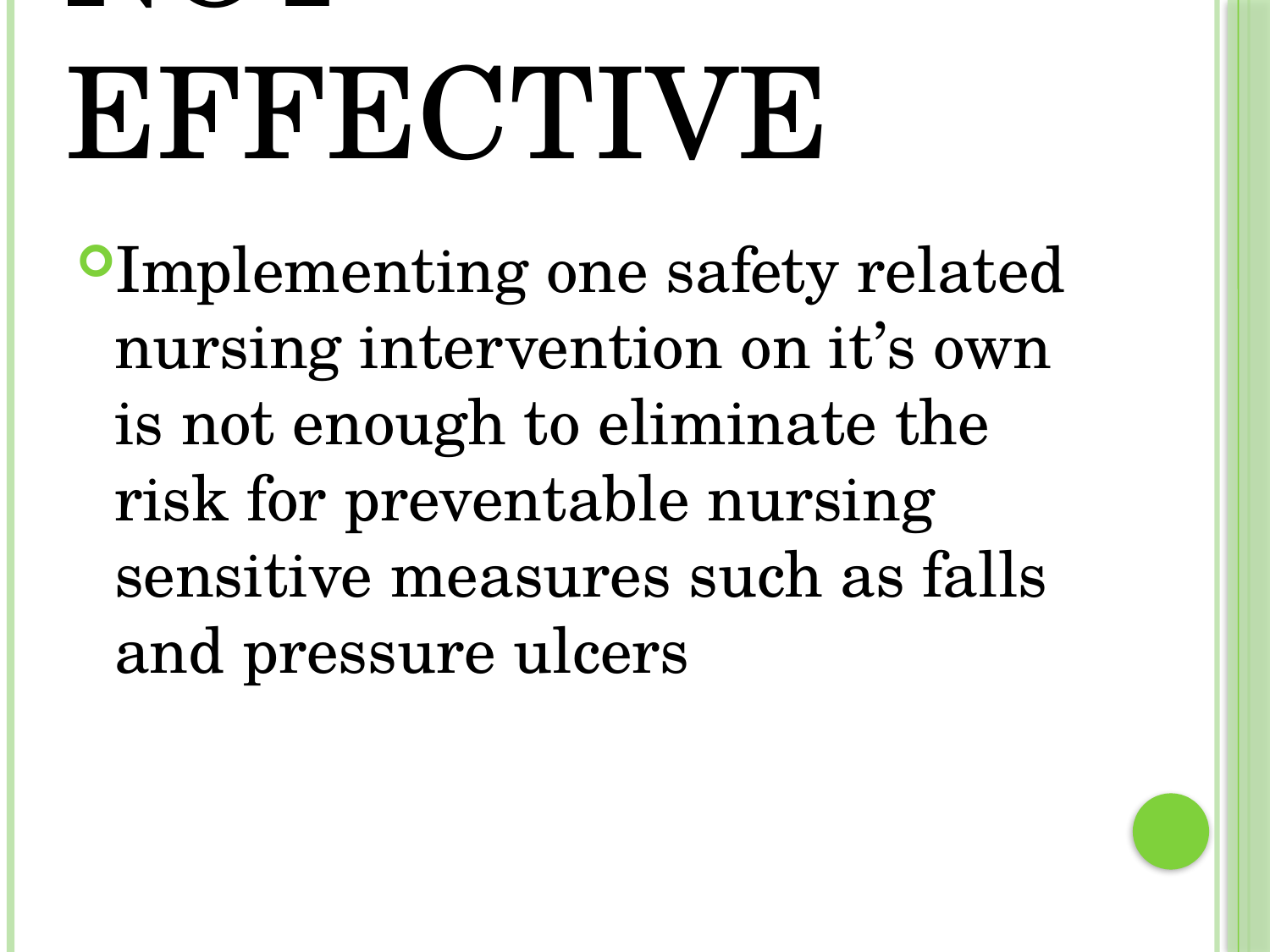

# Not Effective
Implementing one safety related nursing intervention on it’s own is not enough to eliminate the risk for preventable nursing sensitive measures such as falls and pressure ulcers